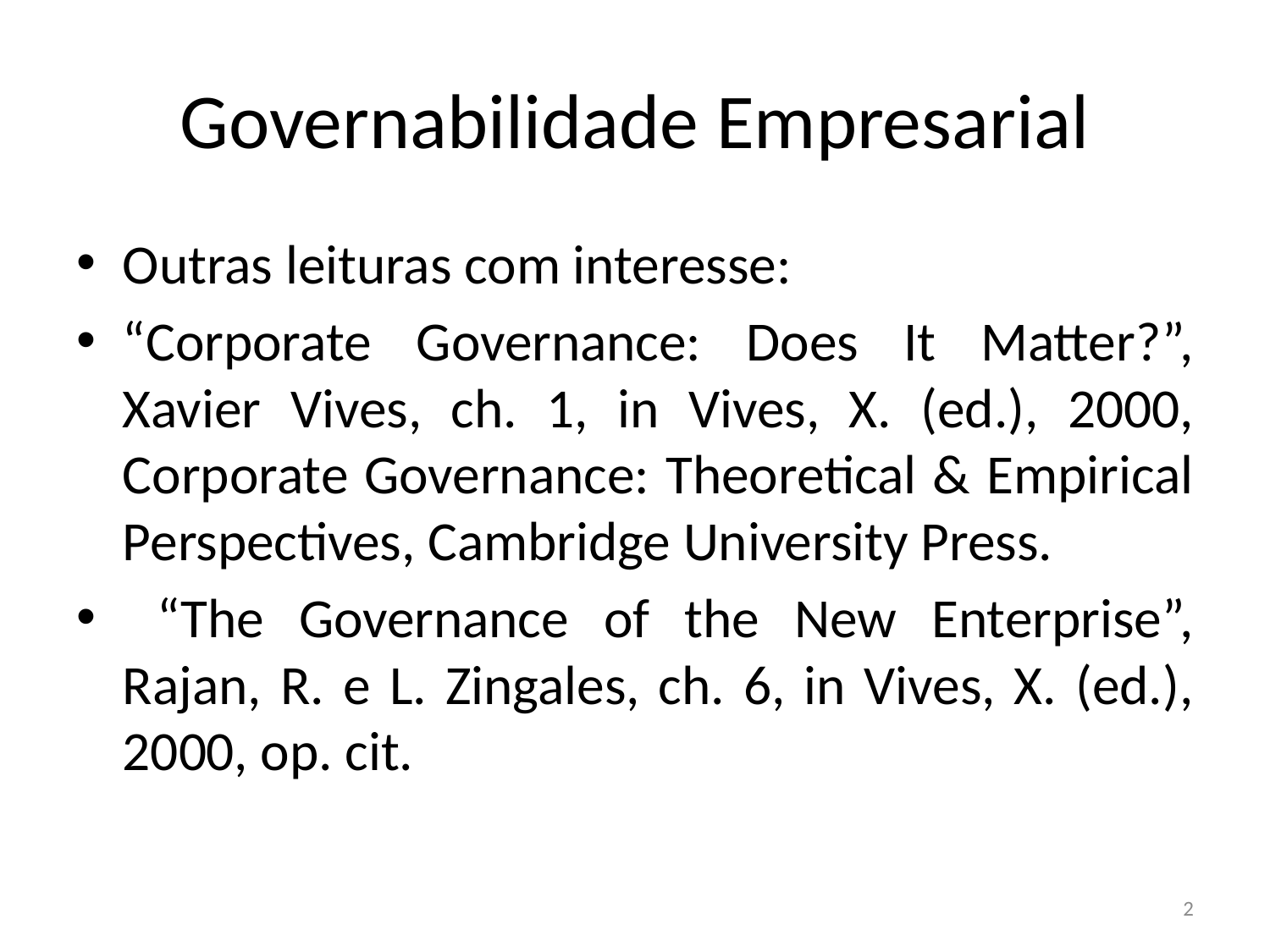

# Governabilidade Empresarial
Outras leituras com interesse:
“Corporate Governance: Does It Matter?”, Xavier Vives, ch. 1, in Vives, X. (ed.), 2000, Corporate Governance: Theoretical & Empirical Perspectives, Cambridge University Press.
 “The Governance of the New Enterprise”, Rajan, R. e L. Zingales, ch. 6, in Vives, X. (ed.), 2000, op. cit.
2